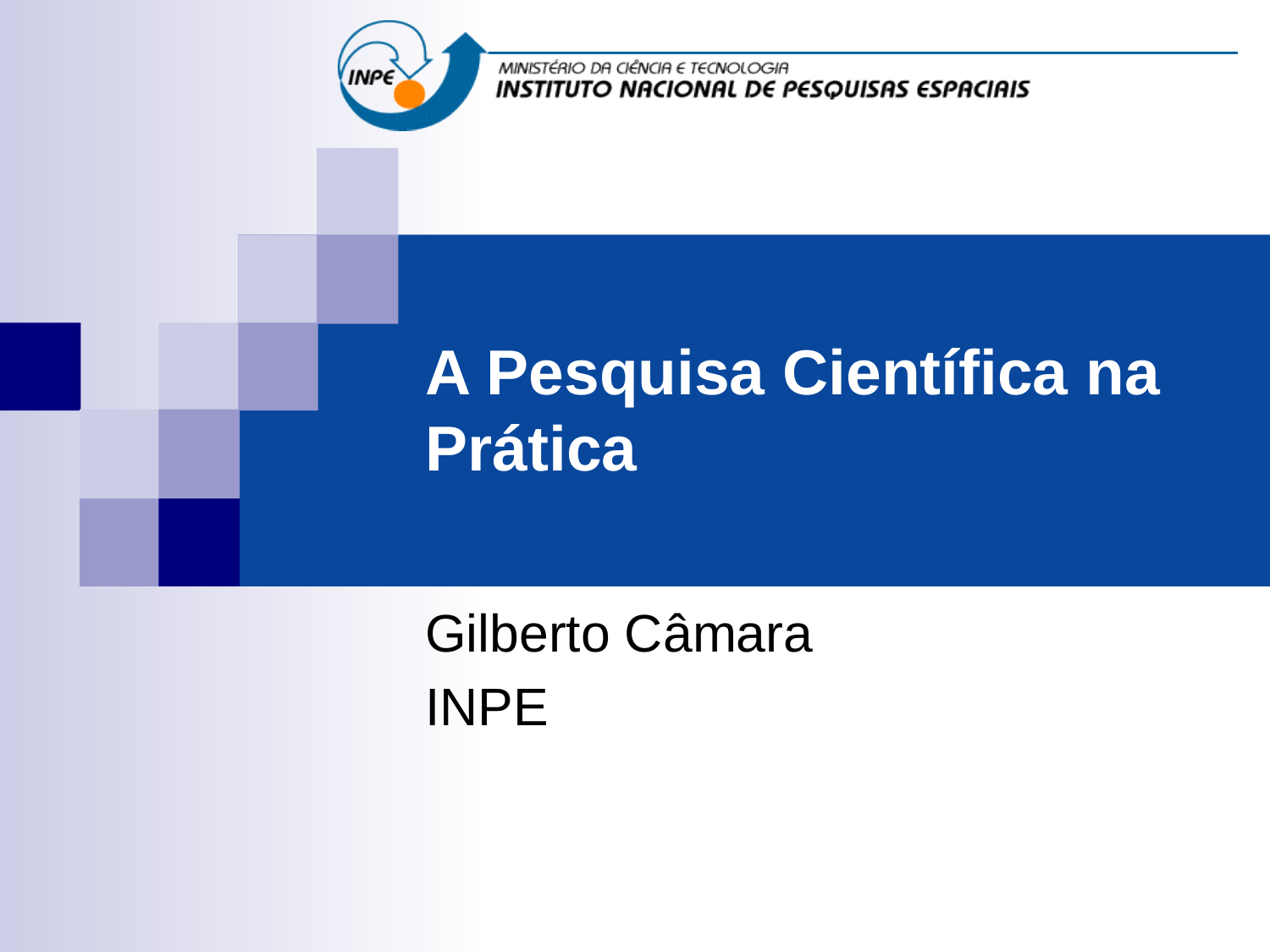

# A Pesquisa Científica na Prática
Gilberto Câmara
INPE